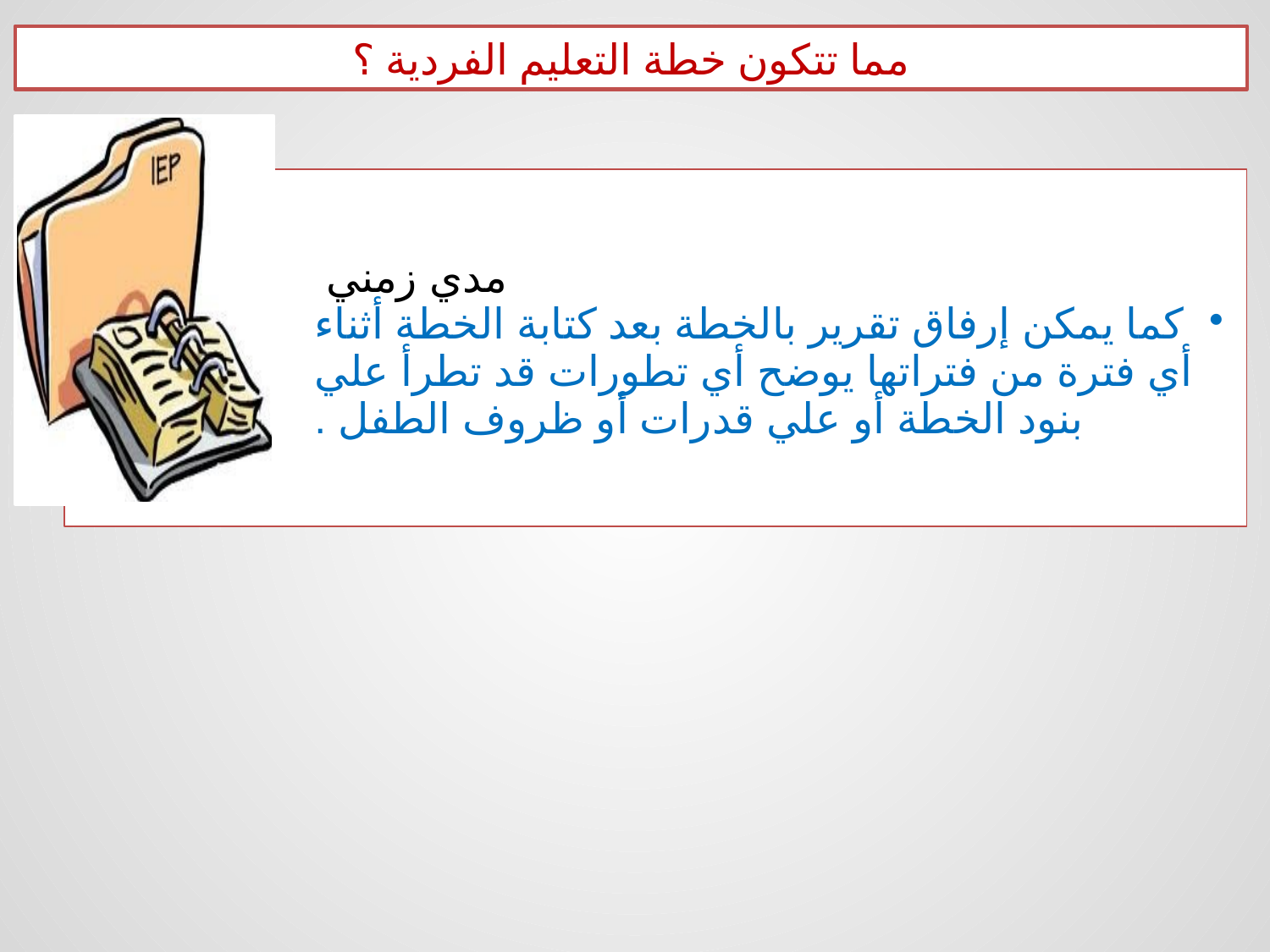

مما تتكون خطة التعليم الفردية ؟
مدي زمني
كما يمكن إرفاق تقرير بالخطة بعد كتابة الخطة أثناء أي فترة من فتراتها يوضح أي تطورات قد تطرأ علي بنود الخطة أو علي قدرات أو ظروف الطفل .